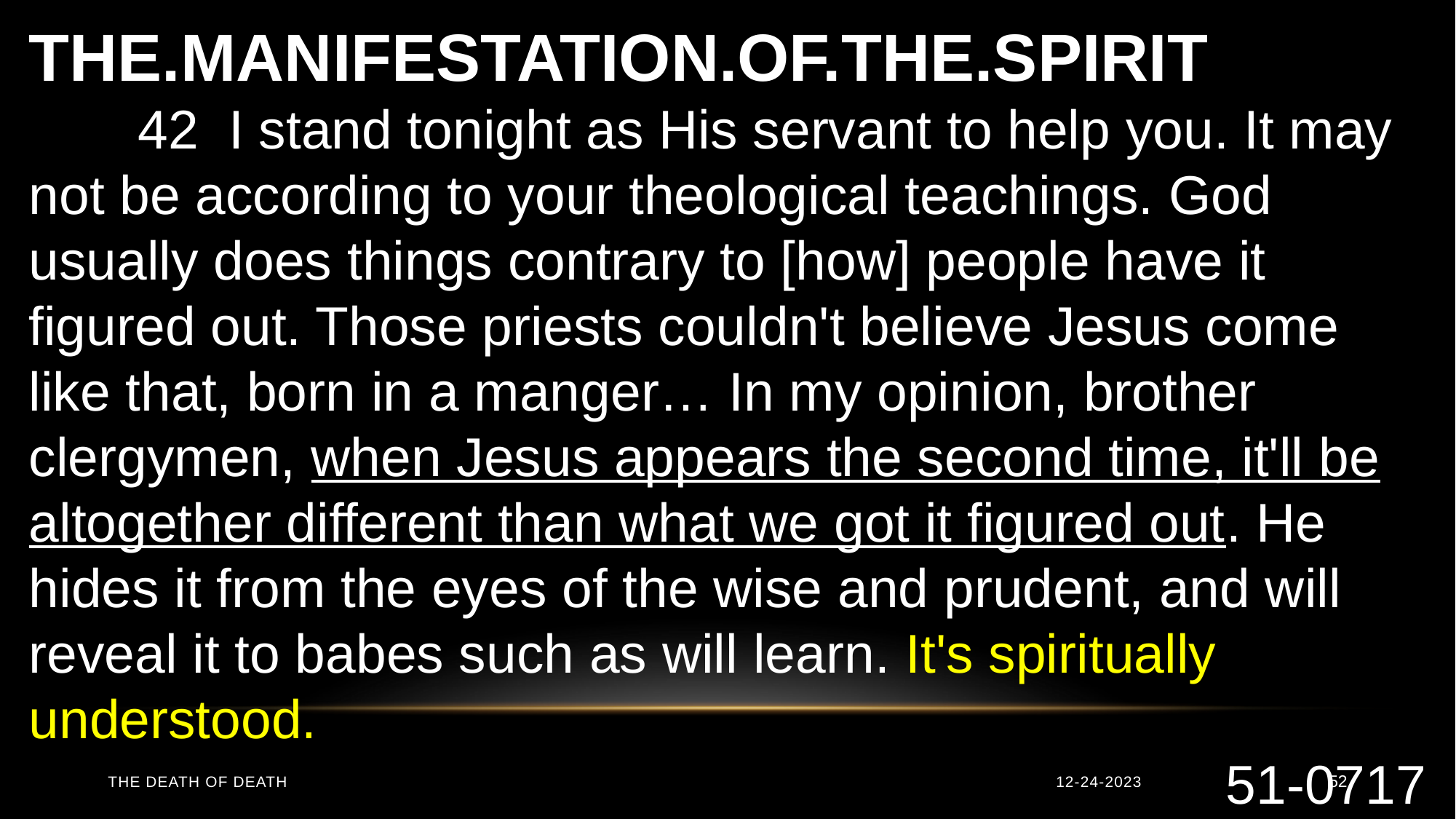

THE.MANIFESTATION.OF.THE.SPIRIT
	42  I stand tonight as His servant to help you. It may not be according to your theological teachings. God usually does things contrary to [how] people have it figured out. Those priests couldn't believe Jesus come like that, born in a manger… In my opinion, brother clergymen, when Jesus appears the second time, it'll be altogether different than what we got it figured out. He hides it from the eyes of the wise and prudent, and will reveal it to babes such as will learn. It's spiritually understood.
51-0717

The Death of Death
12-24-2023
52